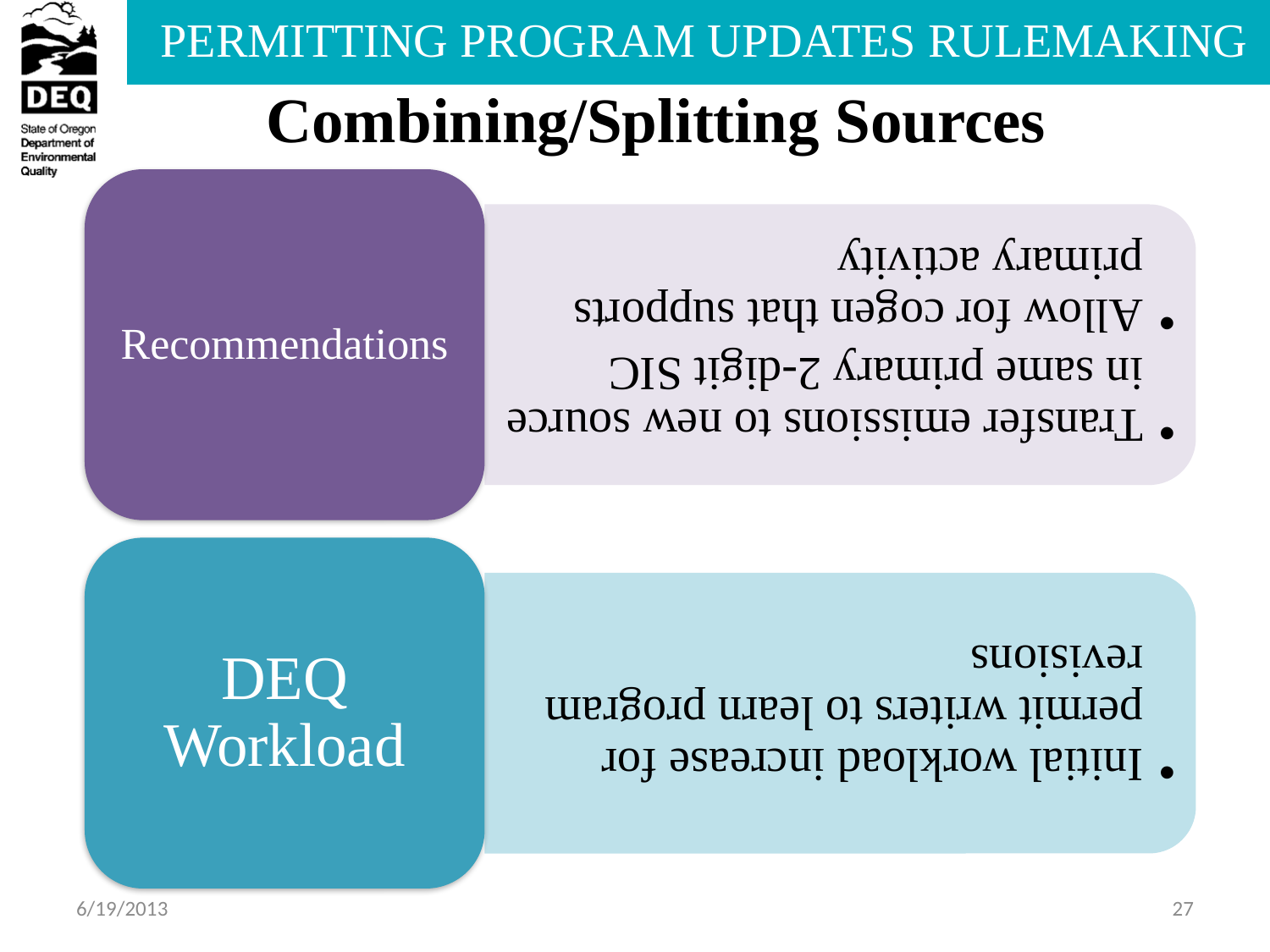

# Combining/Splitting Sources
Transfer emissions to new source in same primary 2-digit SIC
Allow for cogen that supports primary activity
Recommendations
Initial workload increase for permit writers to learn program revisions
DEQ Workload
6/19/2013
27